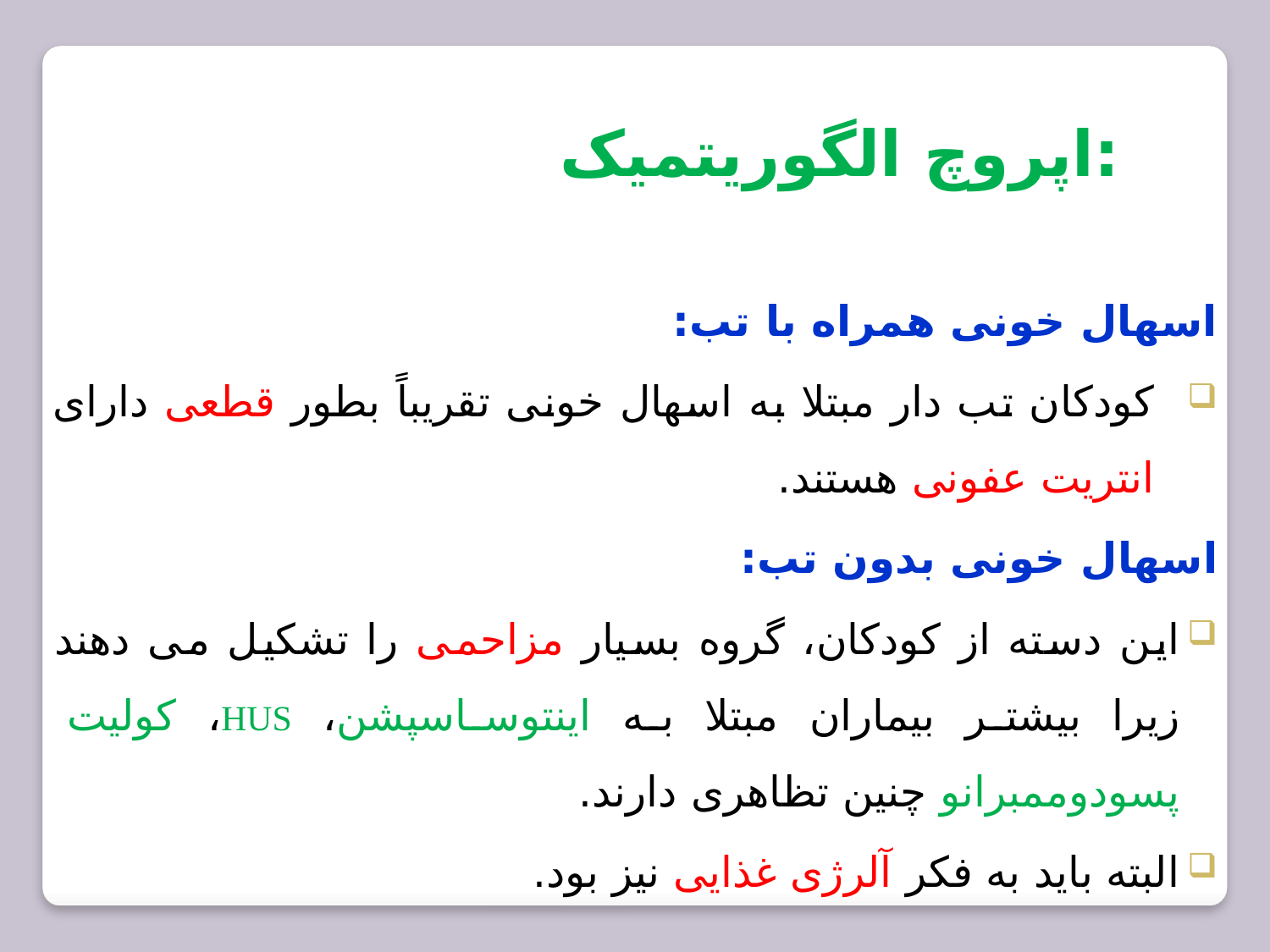

اپروچ الگوریتمیک:
اسهال خونی همراه با تب:
کودکان تب دار مبتلا به اسهال خونی تقریباً بطور قطعی دارای انتریت عفونی هستند.
اسهال خونی بدون تب:
این دسته از کودکان، گروه بسیار مزاحمی را تشکیل می دهند زیرا بیشتر بیماران مبتلا به اینتوساسپشن، HUS، کولیت پسودوممبرانو چنین تظاهری دارند.
البته باید به فکر آلرژی غذایی نیز بود.